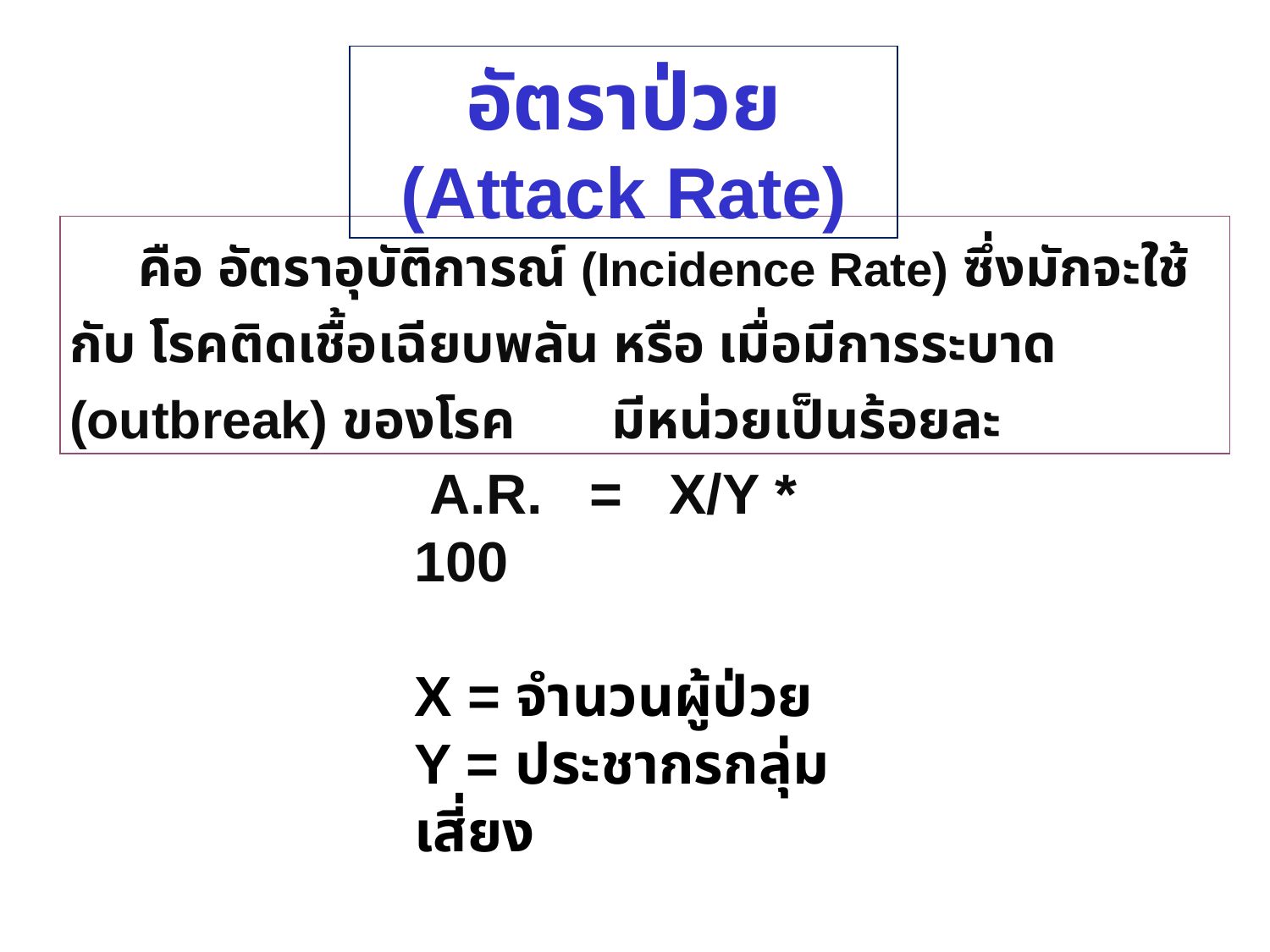

อัตราป่วย (Attack Rate)
     คือ อัตราอุบัติการณ์ (Incidence Rate) ซึ่งมักจะใช้กับ โรคติดเชื้อเฉียบพลัน หรือ เมื่อมีการระบาด (outbreak) ของโรค       มีหน่วยเป็นร้อยละ
 A.R.   =   X/Y * 100

X = จำนวนผู้ป่วย
Y = ประชากรกลุ่มเสี่ยง